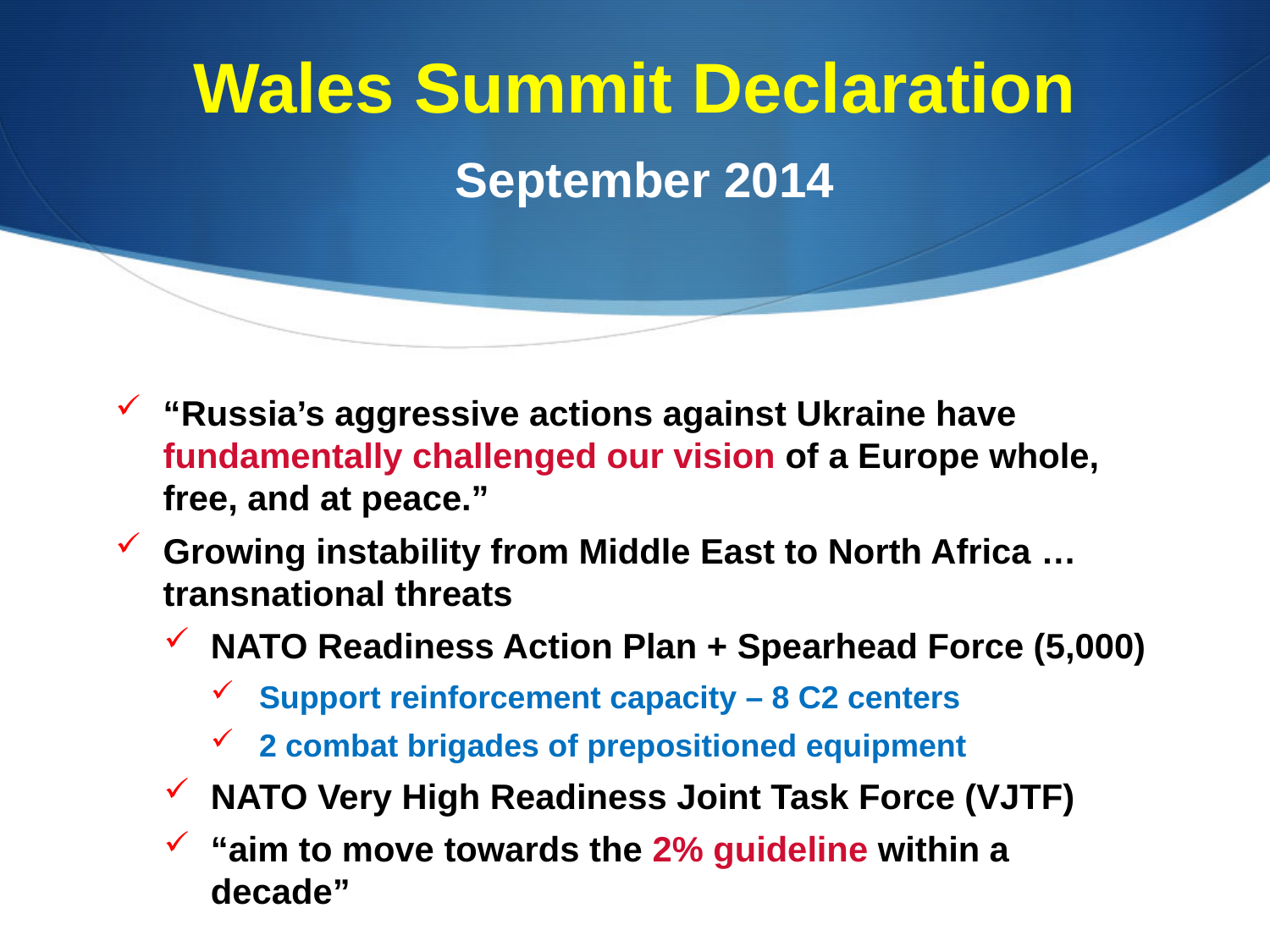

# Wales Summit Declaration September 2014
“Russia’s aggressive actions against Ukraine have fundamentally challenged our vision of a Europe whole, free, and at peace.”
Growing instability from Middle East to North Africa … transnational threats
NATO Readiness Action Plan + Spearhead Force (5,000)
Support reinforcement capacity – 8 C2 centers
2 combat brigades of prepositioned equipment
NATO Very High Readiness Joint Task Force (VJTF)
“aim to move towards the 2% guideline within a decade”